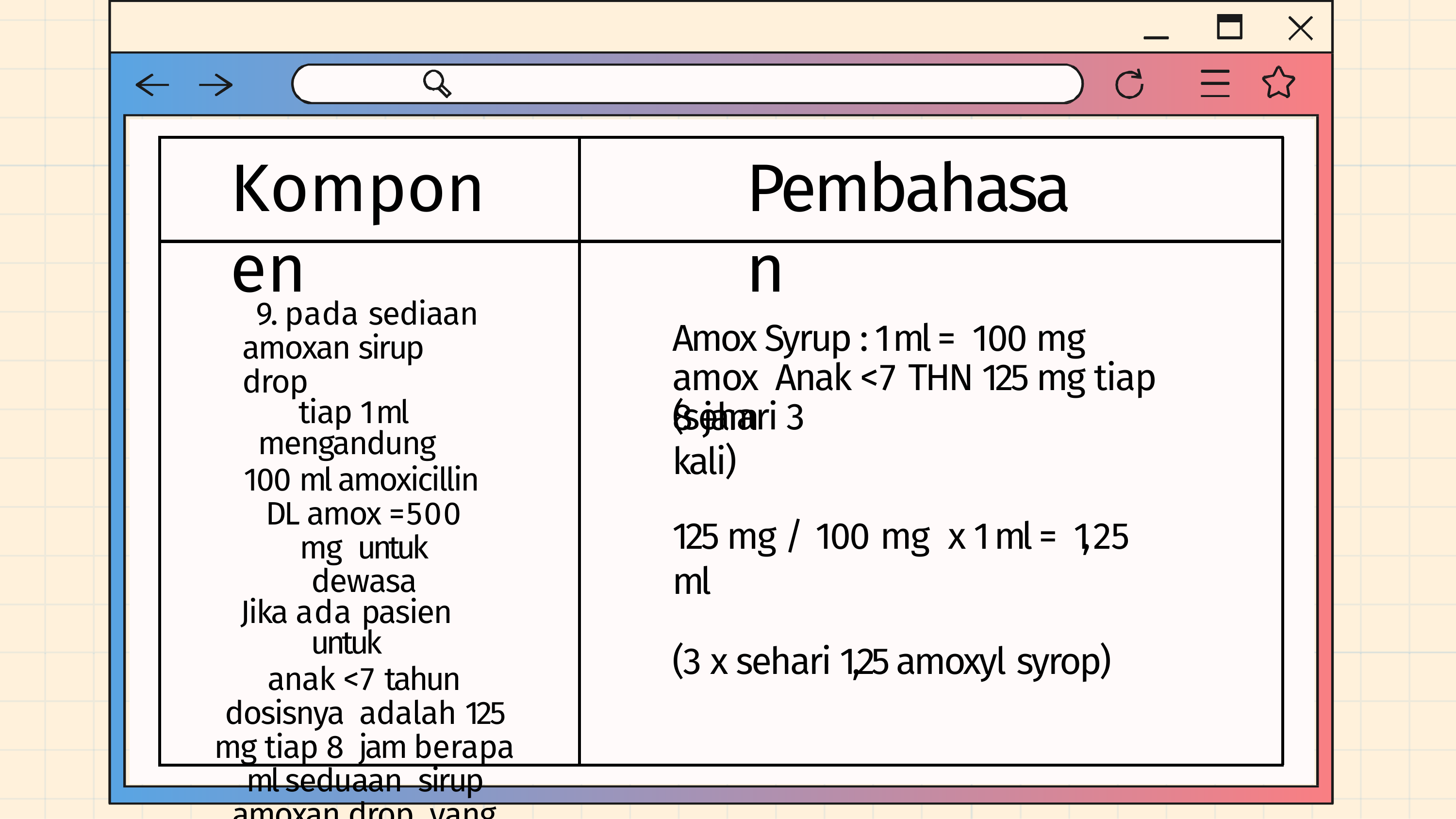

# Komponen
Pembahasan
9. pada sediaan  amoxan sirup drop
tiap 1 ml mengandung
100 ml amoxicillin  DL amox =500 mg  untuk dewasa
Jika ada pasien untuk
anak <7 tahun dosisnya  adalah 125 mg tiap 8  jam berapa ml seduaan  sirup amoxan drop  yang diambil?
Amox Syrup : 1 ml = 100 mg amox  Anak <7 THN 125 mg tiap 8 jam

125 mg / 100 mg	x 1  ml = 1, 25 ml

(3 x sehari 1,25 amoxyl syrop)
(sehari 3 kali)